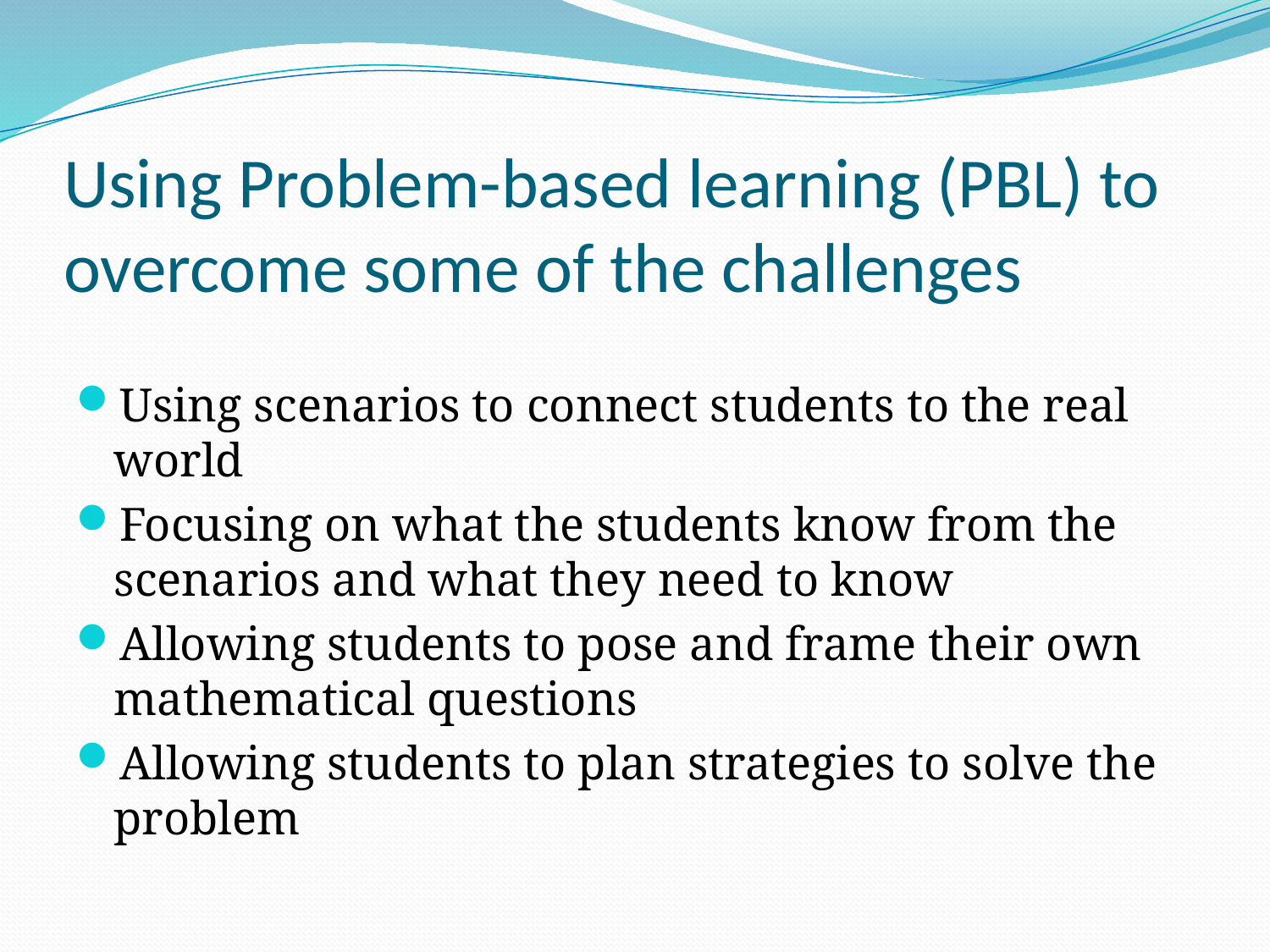

# Using Problem-based learning (PBL) to overcome some of the challenges
Using scenarios to connect students to the real world
Focusing on what the students know from the scenarios and what they need to know
Allowing students to pose and frame their own  mathematical questions
Allowing students to plan strategies to solve the problem